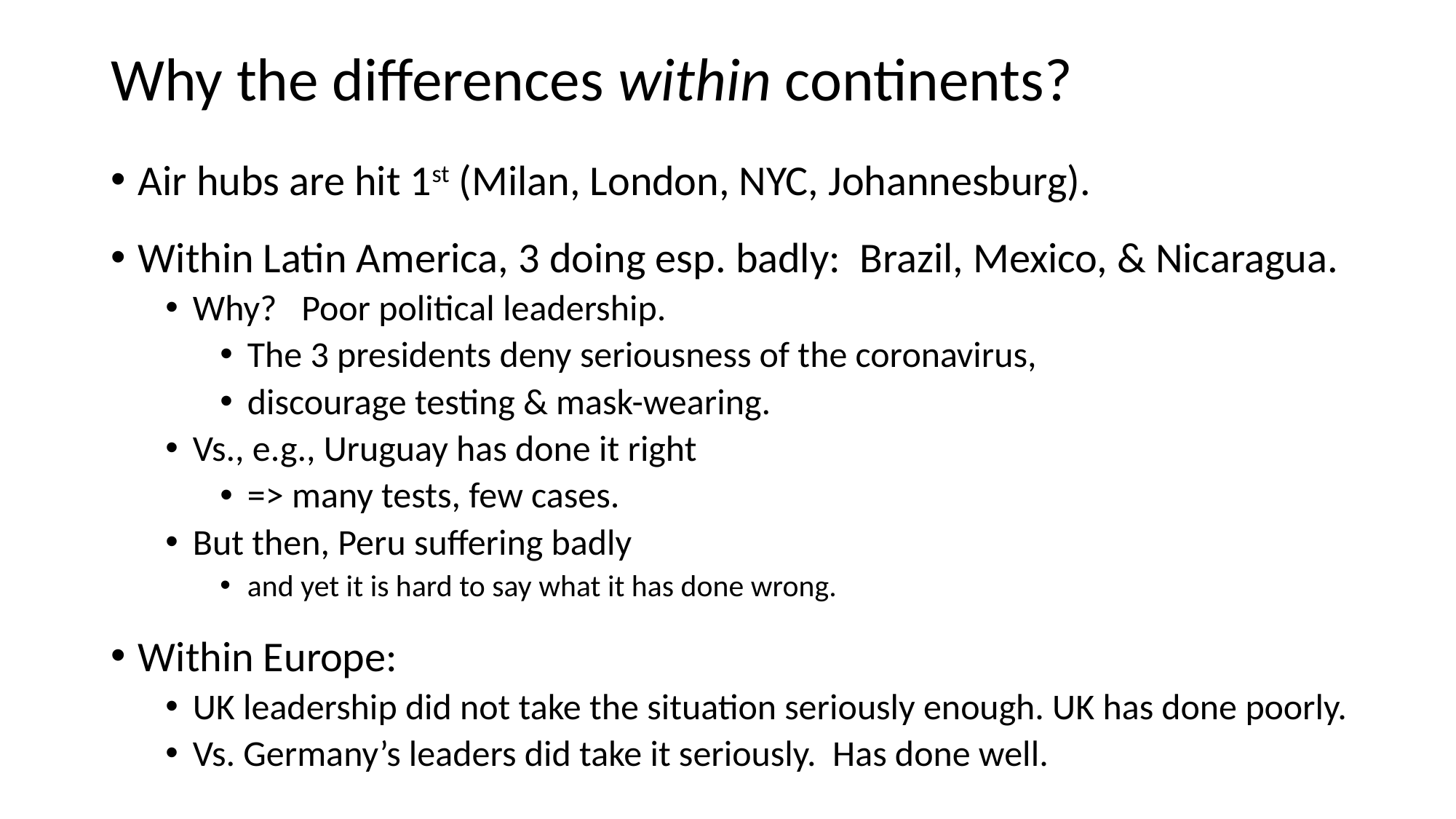

# Why the differences within continents?
Air hubs are hit 1st (Milan, London, NYC, Johannesburg).
Within Latin America, 3 doing esp. badly:  Brazil, Mexico, & Nicaragua.
Why?   Poor political leadership.
The 3 presidents deny seriousness of the coronavirus,
discourage testing & mask-wearing.
Vs., e.g., Uruguay has done it right
=> many tests, few cases.
But then, Peru suffering badly
and yet it is hard to say what it has done wrong.
Within Europe:
UK leadership did not take the situation seriously enough. UK has done poorly.
Vs. Germany’s leaders did take it seriously.  Has done well.